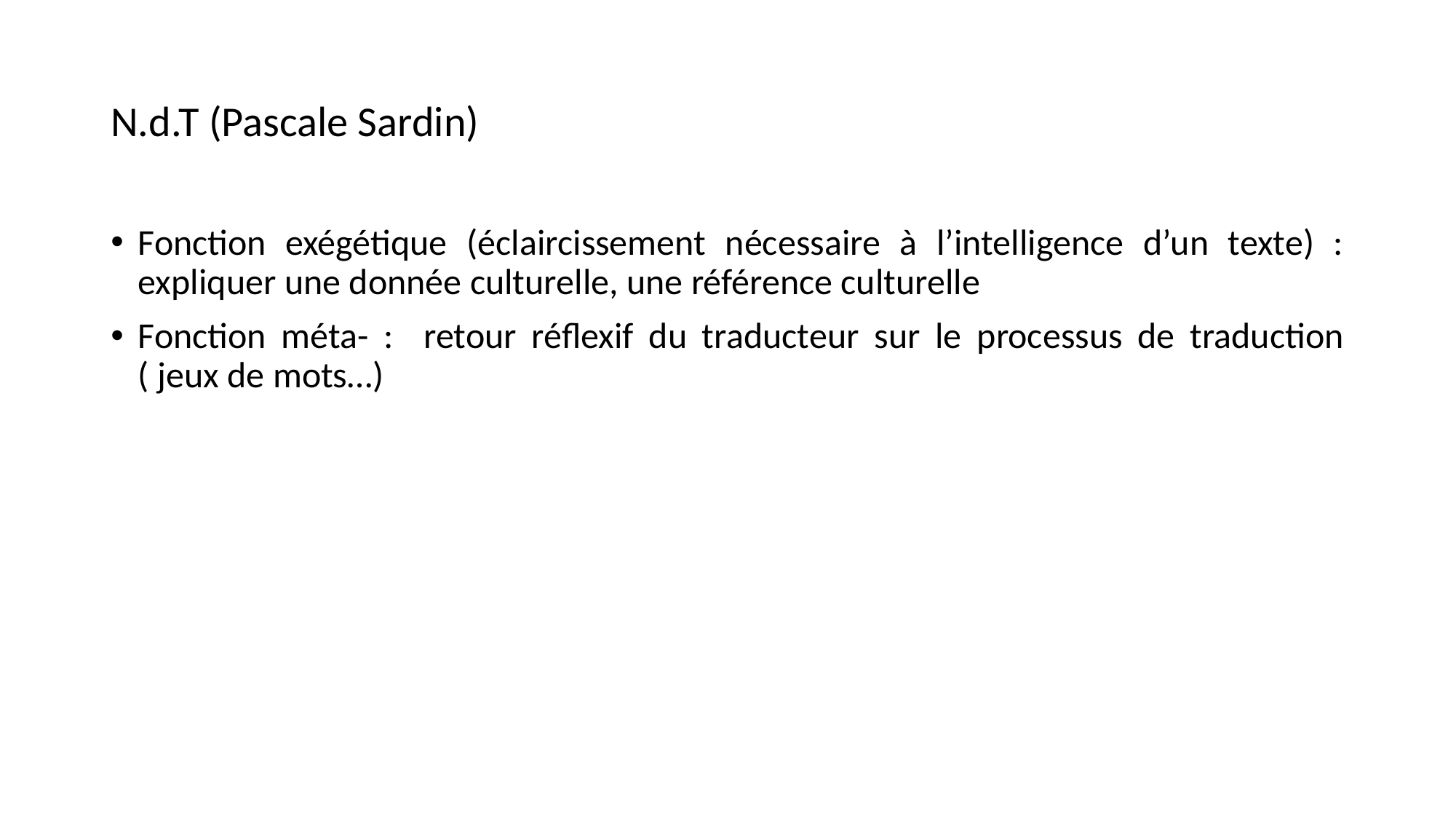

# N.d.T (Pascale Sardin)
Fonction exégétique (éclaircissement nécessaire à l’intelligence d’un texte) : expliquer une donnée culturelle, une référence culturelle
Fonction méta- :  retour réflexif du traducteur sur le processus de traduction ( jeux de mots…)